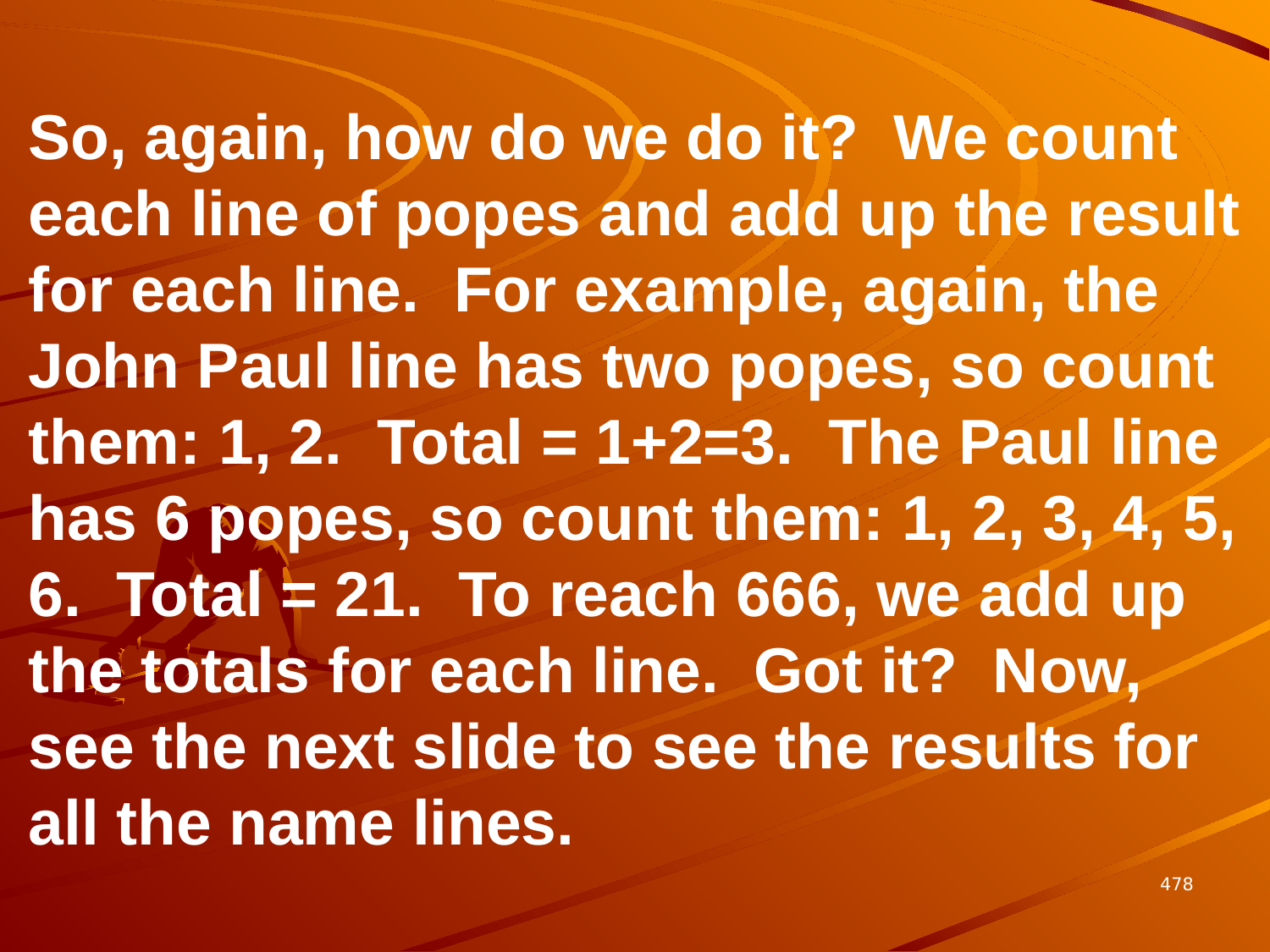

So, again, how do we do it?  We count each line of popes and add up the result for each line.  For example, again, the John Paul line has two popes, so count them: 1, 2.  Total = 1+2=3.  The Paul line has 6 popes, so count them: 1, 2, 3, 4, 5, 6.  Total = 21.  To reach 666, we add up the totals for each line.  Got it?  Now, see the next slide to see the results for all the name lines.
478